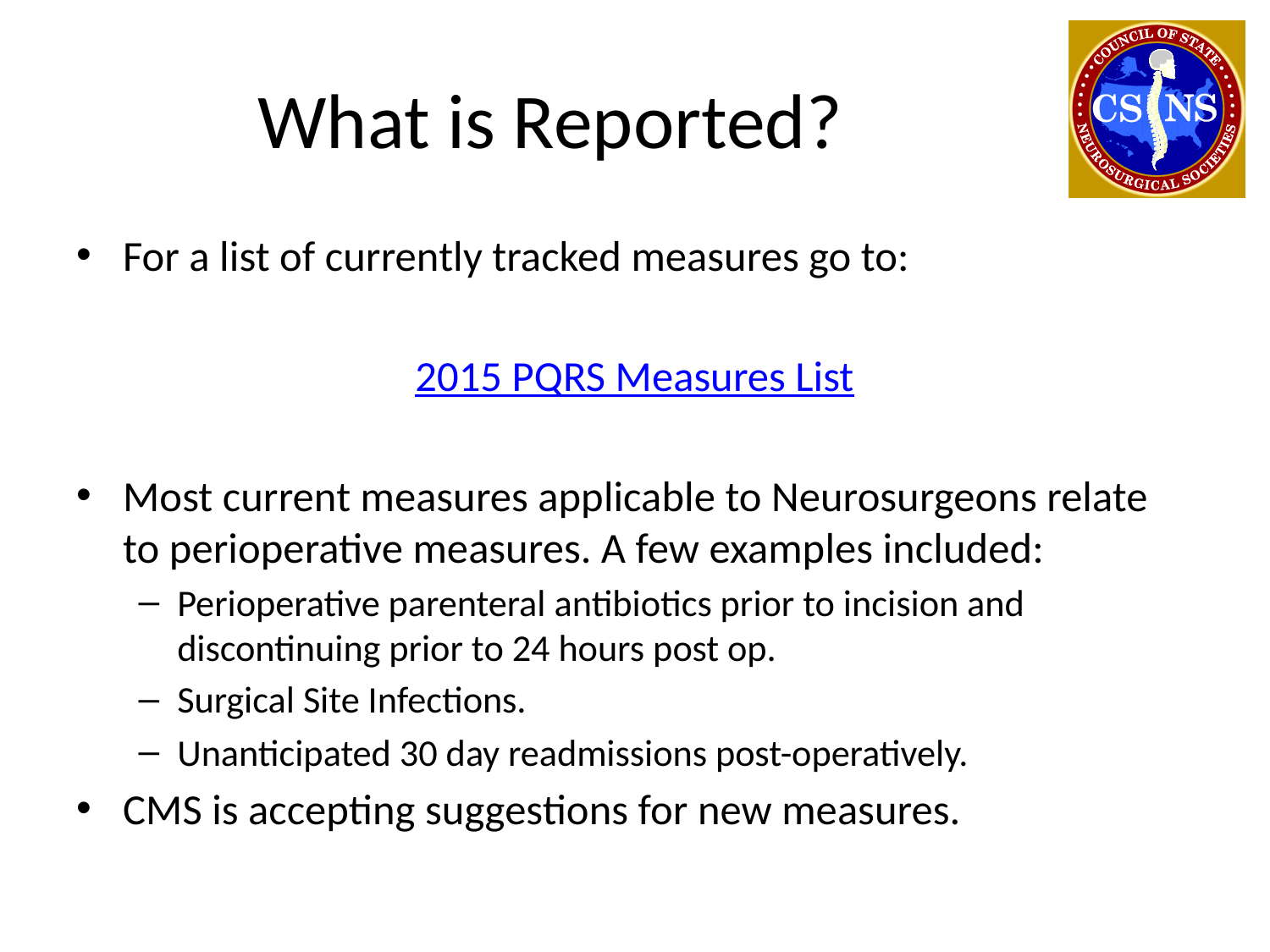

# What is Reported?
For a list of currently tracked measures go to:

2015 PQRS Measures List

Most current measures applicable to Neurosurgeons relate to perioperative measures. A few examples included:
Perioperative parenteral antibiotics prior to incision and discontinuing prior to 24 hours post op.
Surgical Site Infections.
Unanticipated 30 day readmissions post-operatively.
CMS is accepting suggestions for new measures.